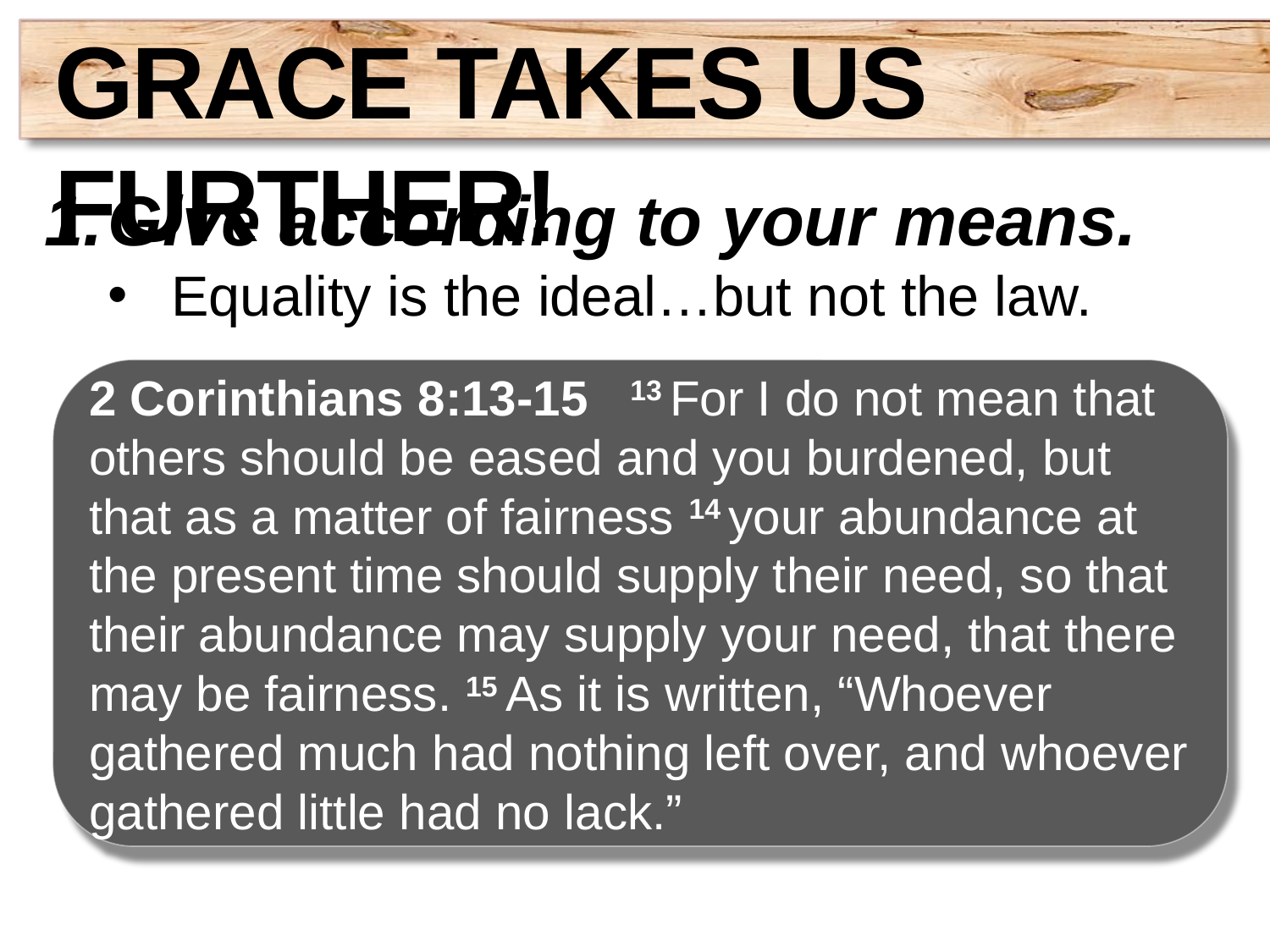

Grace takes us further!
Give according to your means.
Equality is the ideal…but not the law.

2 Corinthians 8:13-15   13 For I do not mean that others should be eased and you burdened, but that as a matter of fairness 14 your abundance at the present time should supply their need, so that their abundance may supply your need, that there may be fairness. 15 As it is written, “Whoever gathered much had nothing left over, and whoever gathered little had no lack.”